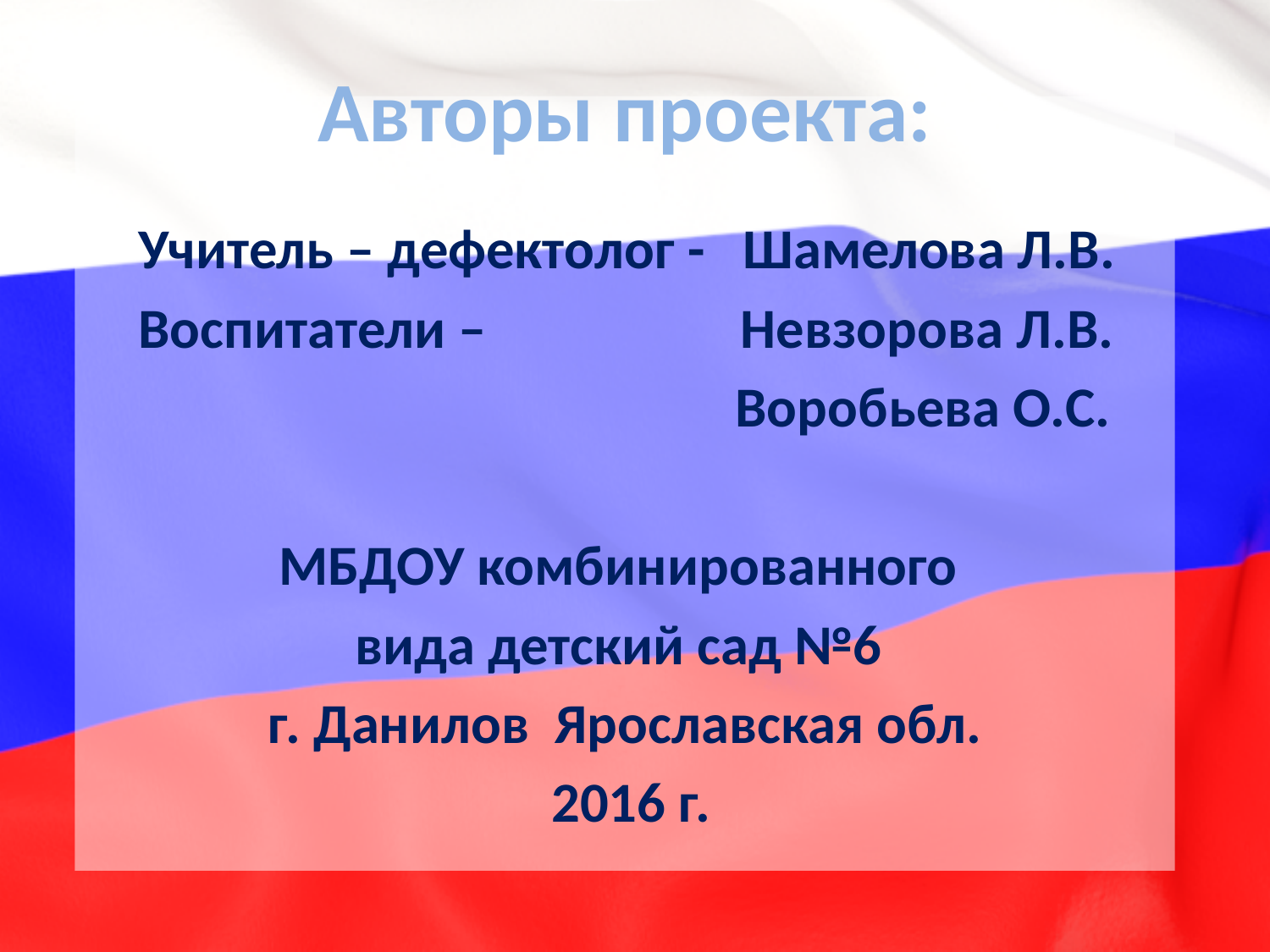

# Авторы проекта:

    Учитель – дефектолог -   Шамелова Л.В.
    Воспитатели –                    Невзорова Л.В.
                                                   Воробьева О.С.

МБДОУ комбинированного
вида детский сад №6
г. Данилов  Ярославская обл.
 2016 г.